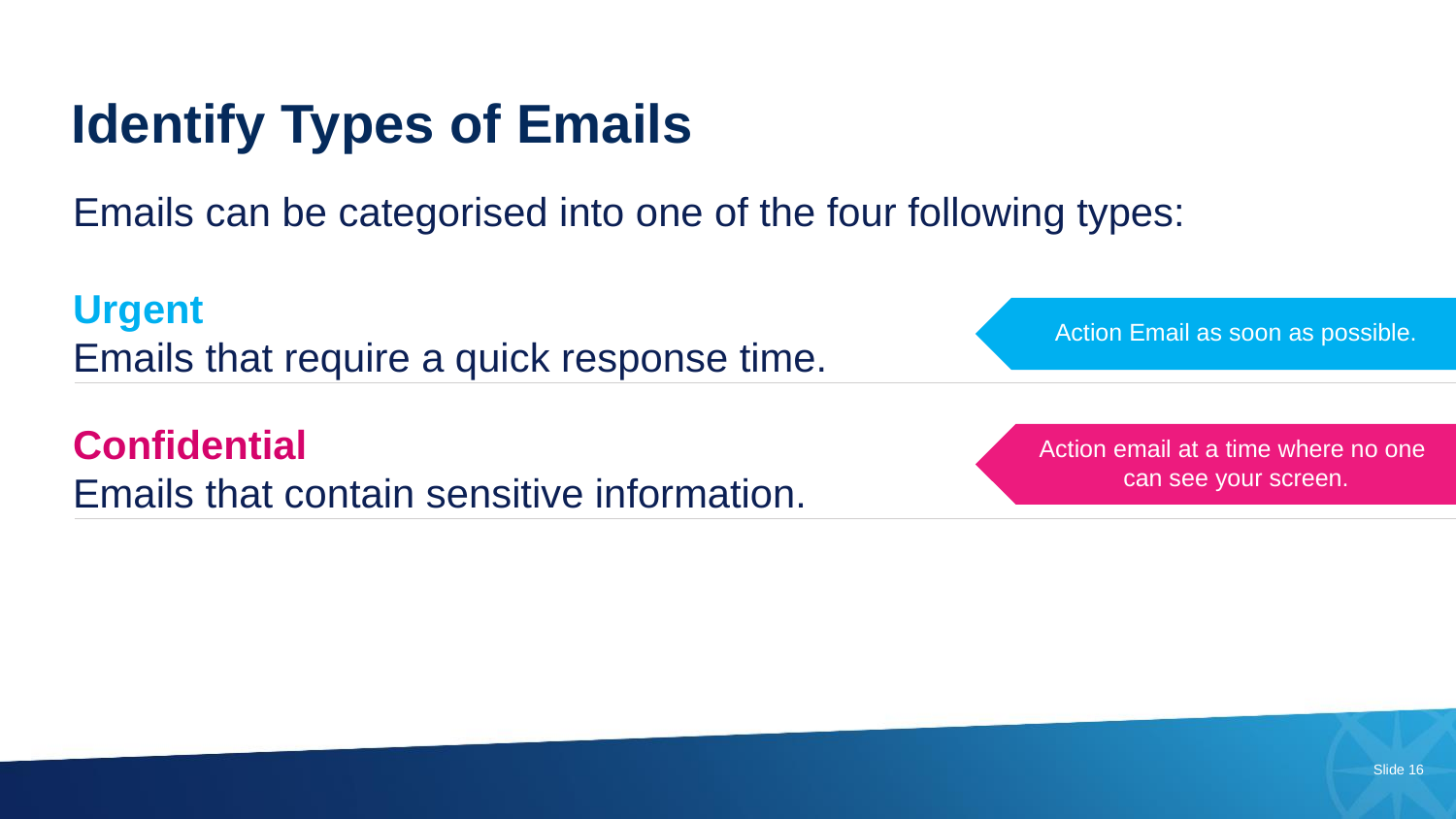

Identify Types of Emails
Emails can be categorised into one of the four following types:

Urgent
Emails that require a quick response time.

Confidential
Emails that contain sensitive information.

Action Email as soon as possible.

Action email at a time where no one
can see your screen.